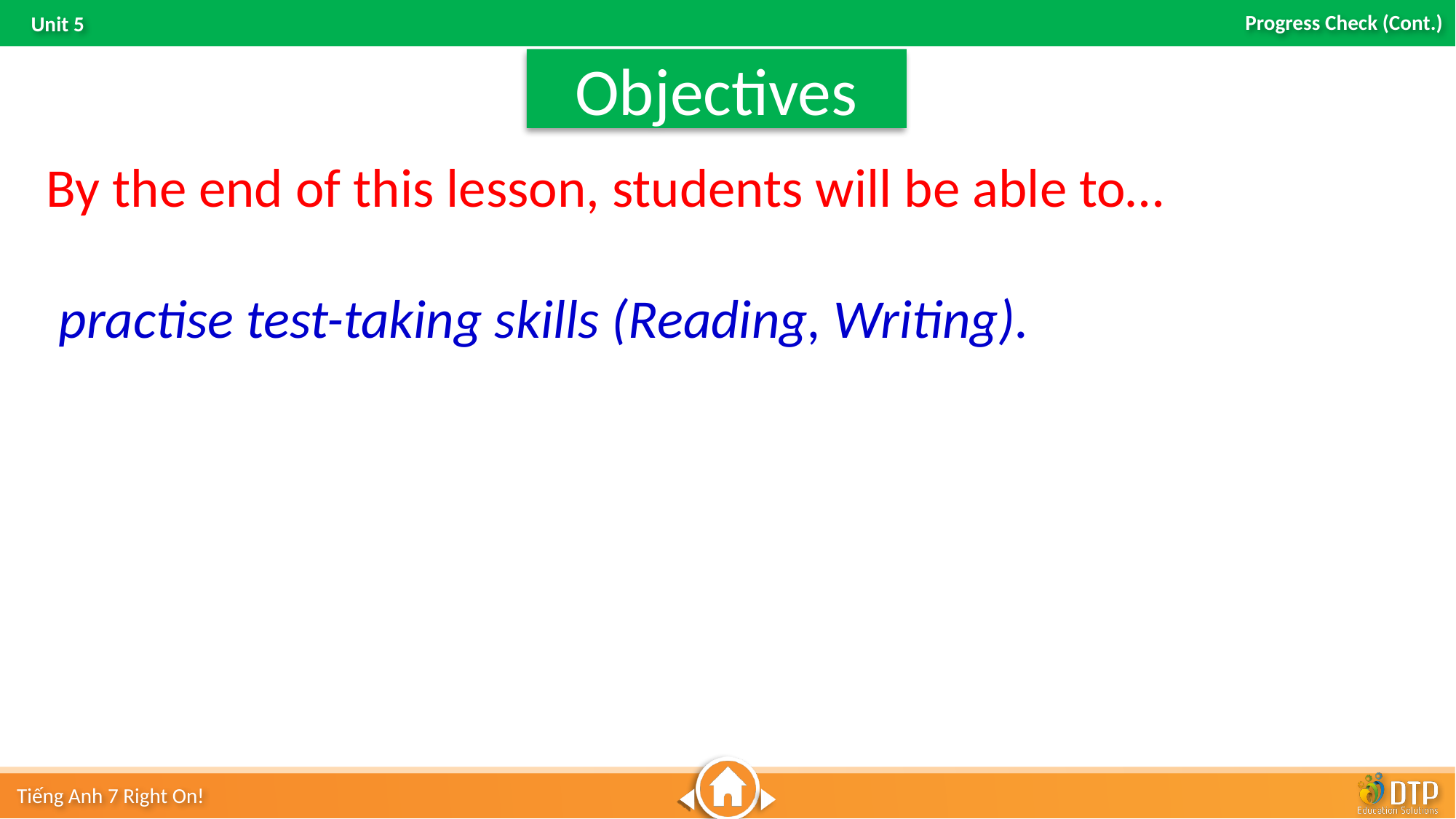

Objectives
By the end of this lesson, students will be able to…

 practise test-taking skills (Reading, Writing).